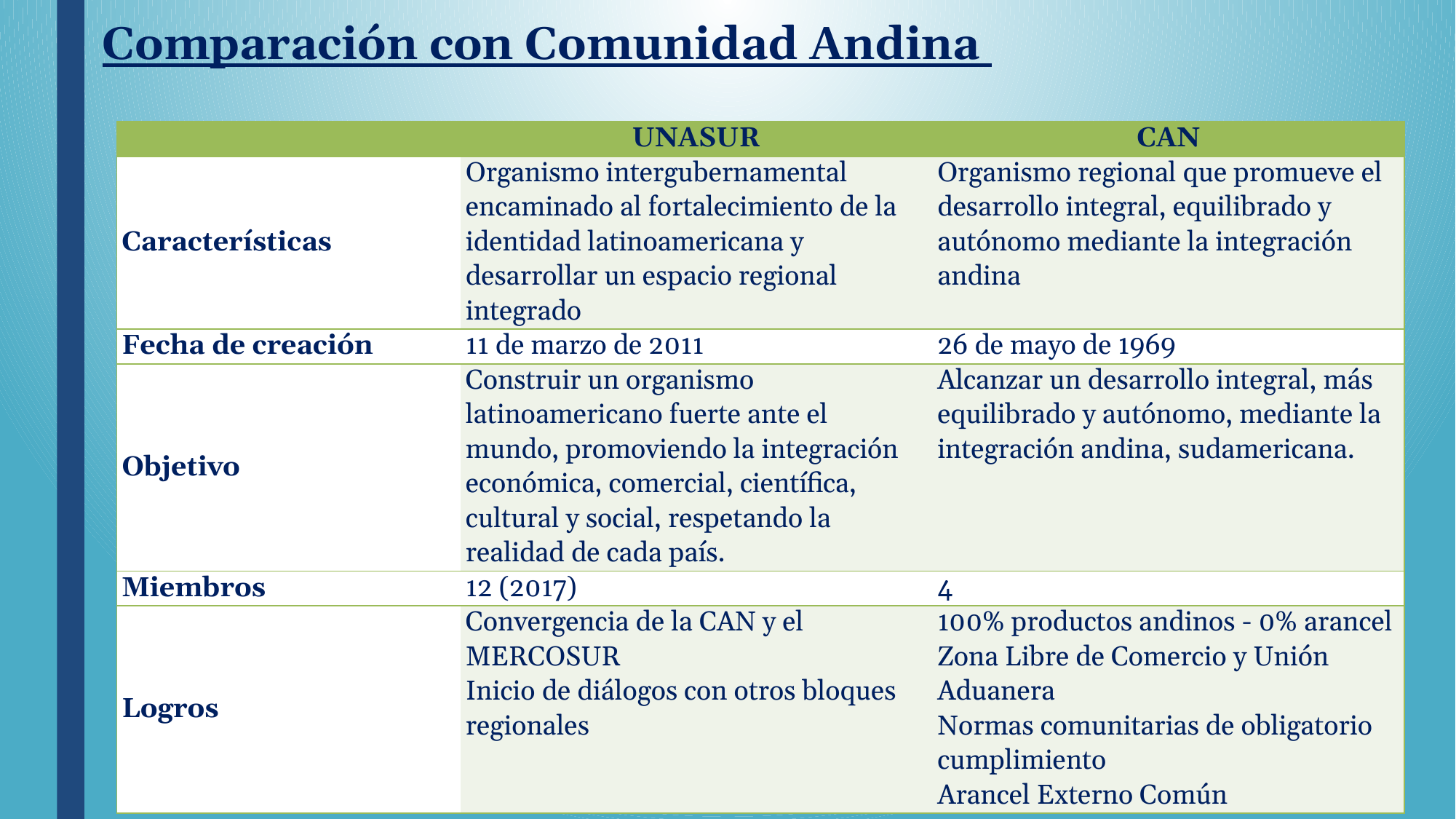

# Comparación con Comunidad Andina
|  | UNASUR | CAN |
| --- | --- | --- |
| Características | Organismo intergubernamental encaminado al fortalecimiento de la identidad latinoamericana y desarrollar un espacio regional integrado | Organismo regional que promueve el desarrollo integral, equilibrado y autónomo mediante la integración andina |
| Fecha de creación | 11 de marzo de 2011 | 26 de mayo de 1969 |
| Objetivo | Construir un organismo latinoamericano fuerte ante el mundo, promoviendo la integración económica, comercial, científica, cultural y social, respetando la realidad de cada país. | Alcanzar un desarrollo integral, más equilibrado y autónomo, mediante la integración andina, sudamericana. |
| Miembros | 12 (2017) | 4 |
| Logros | Convergencia de la CAN y el MERCOSUR Inicio de diálogos con otros bloques regionales | 100% productos andinos - 0% arancel Zona Libre de Comercio y Unión Aduanera Normas comunitarias de obligatorio cumplimiento Arancel Externo Común |